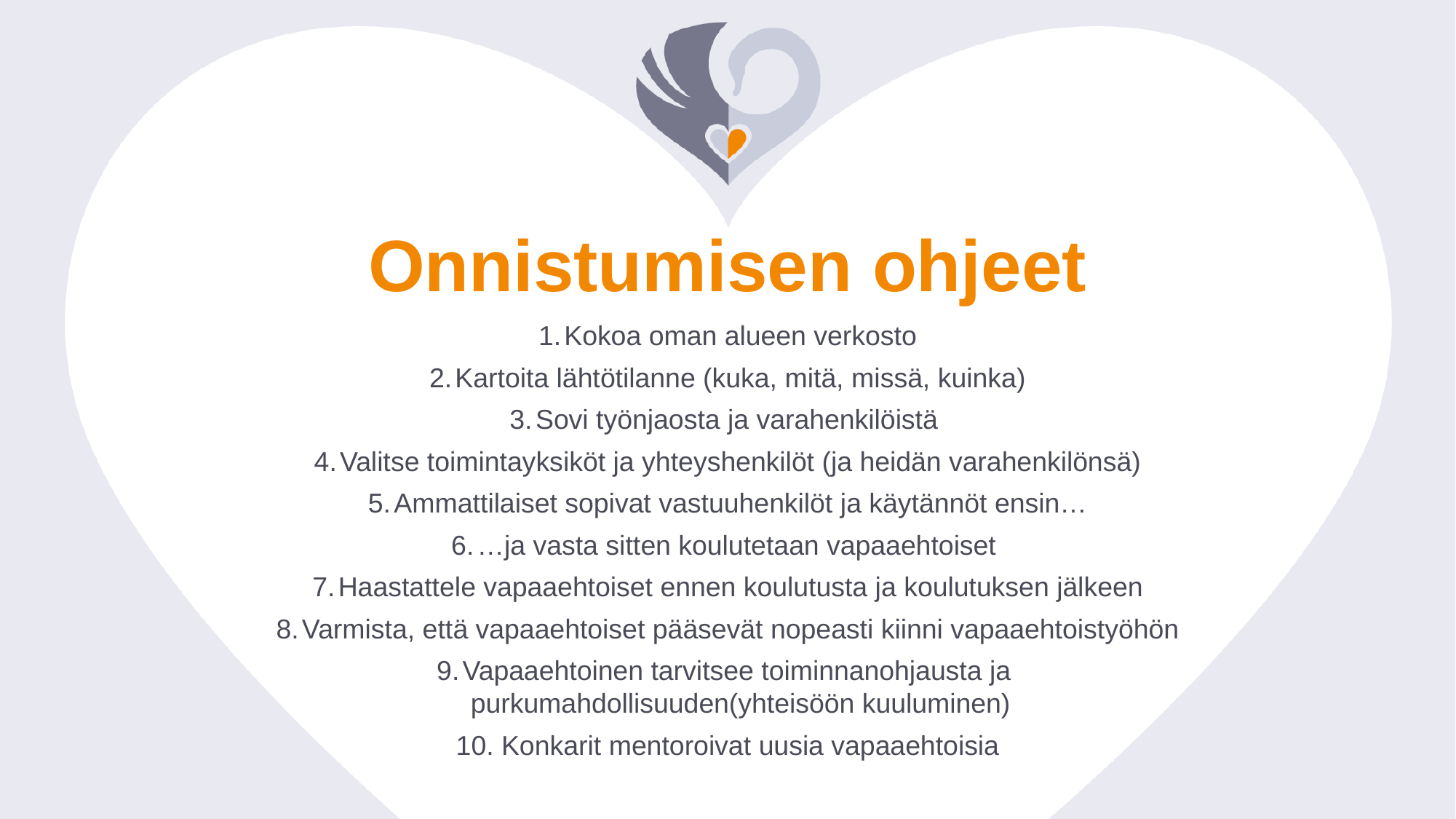

Onnistumisen ohjeet
Kokoa oman alueen verkosto
Kartoita lähtötilanne (kuka, mitä, missä, kuinka)
Sovi työnjaosta ja varahenkilöistä
Valitse toimintayksiköt ja yhteyshenkilöt (ja heidän varahenkilönsä)
Ammattilaiset sopivat vastuuhenkilöt ja käytännöt ensin…
…ja vasta sitten koulutetaan vapaaehtoiset
Haastattele vapaaehtoiset ennen koulutusta ja koulutuksen jälkeen
Varmista, että vapaaehtoiset pääsevät nopeasti kiinni vapaaehtoistyöhön
Vapaaehtoinen tarvitsee toiminnanohjausta ja
purkumahdollisuuden(yhteisöön kuuluminen)
 Konkarit mentoroivat uusia vapaaehtoisia